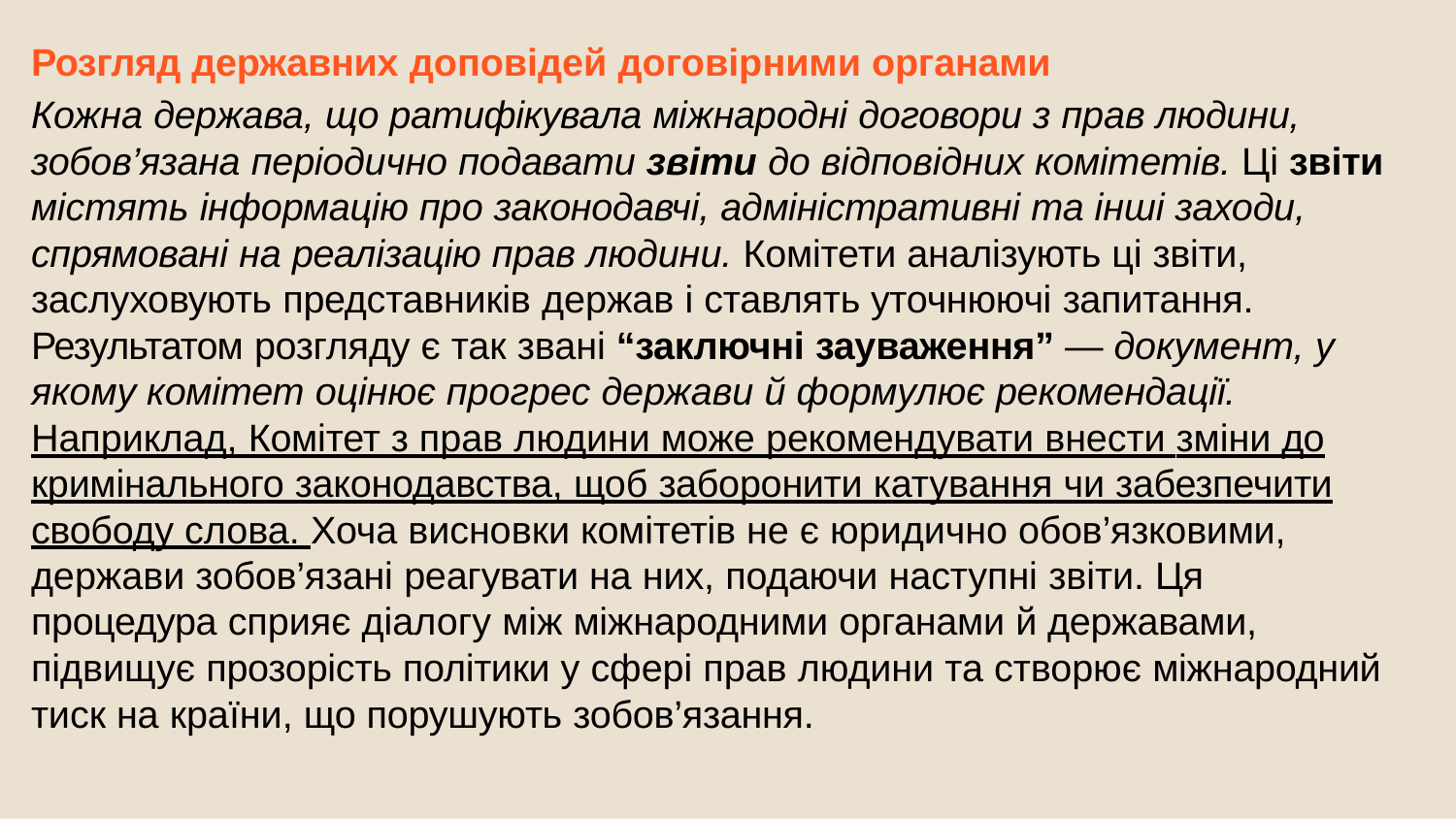

Розгляд державних доповідей договірними органами
Кожна держава, що ратифікувала міжнародні договори з прав людини, зобов’язана періодично подавати звіти до відповідних комітетів. Ці звіти містять інформацію про законодавчі, адміністративні та інші заходи, спрямовані на реалізацію прав людини. Комітети аналізують ці звіти, заслуховують представників держав і ставлять уточнюючі запитання.
Результатом розгляду є так звані “заключні зауваження” — документ, у якому комітет оцінює прогрес держави й формулює рекомендації.
Наприклад, Комітет з прав людини може рекомендувати внести зміни до кримінального законодавства, щоб заборонити катування чи забезпечити свободу слова. Хоча висновки комітетів не є юридично обов’язковими, держави зобов’язані реагувати на них, подаючи наступні звіти. Ця процедура сприяє діалогу між міжнародними органами й державами, підвищує прозорість політики у сфері прав людини та створює міжнародний тиск на країни, що порушують зобов’язання.